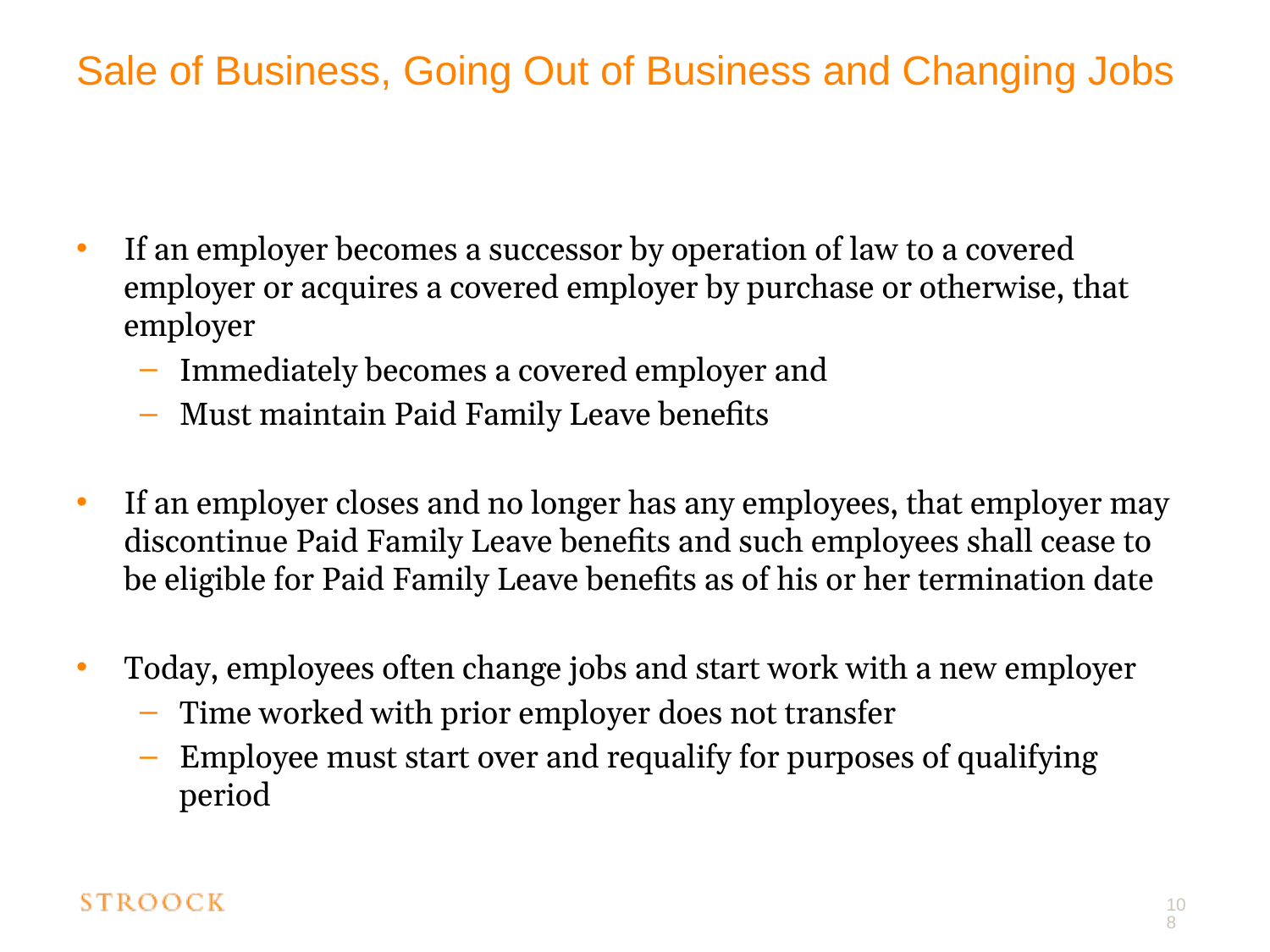

# Sale of Business, Going Out of Business and Changing Jobs
If an employer becomes a successor by operation of law to a covered employer or acquires a covered employer by purchase or otherwise, that employer
Immediately becomes a covered employer and
Must maintain Paid Family Leave benefits

If an employer closes and no longer has any employees, that employer may discontinue Paid Family Leave benefits and such employees shall cease to be eligible for Paid Family Leave benefits as of his or her termination date

Today, employees often change jobs and start work with a new employer
Time worked with prior employer does not transfer
Employee must start over and requalify for purposes of qualifying period

108